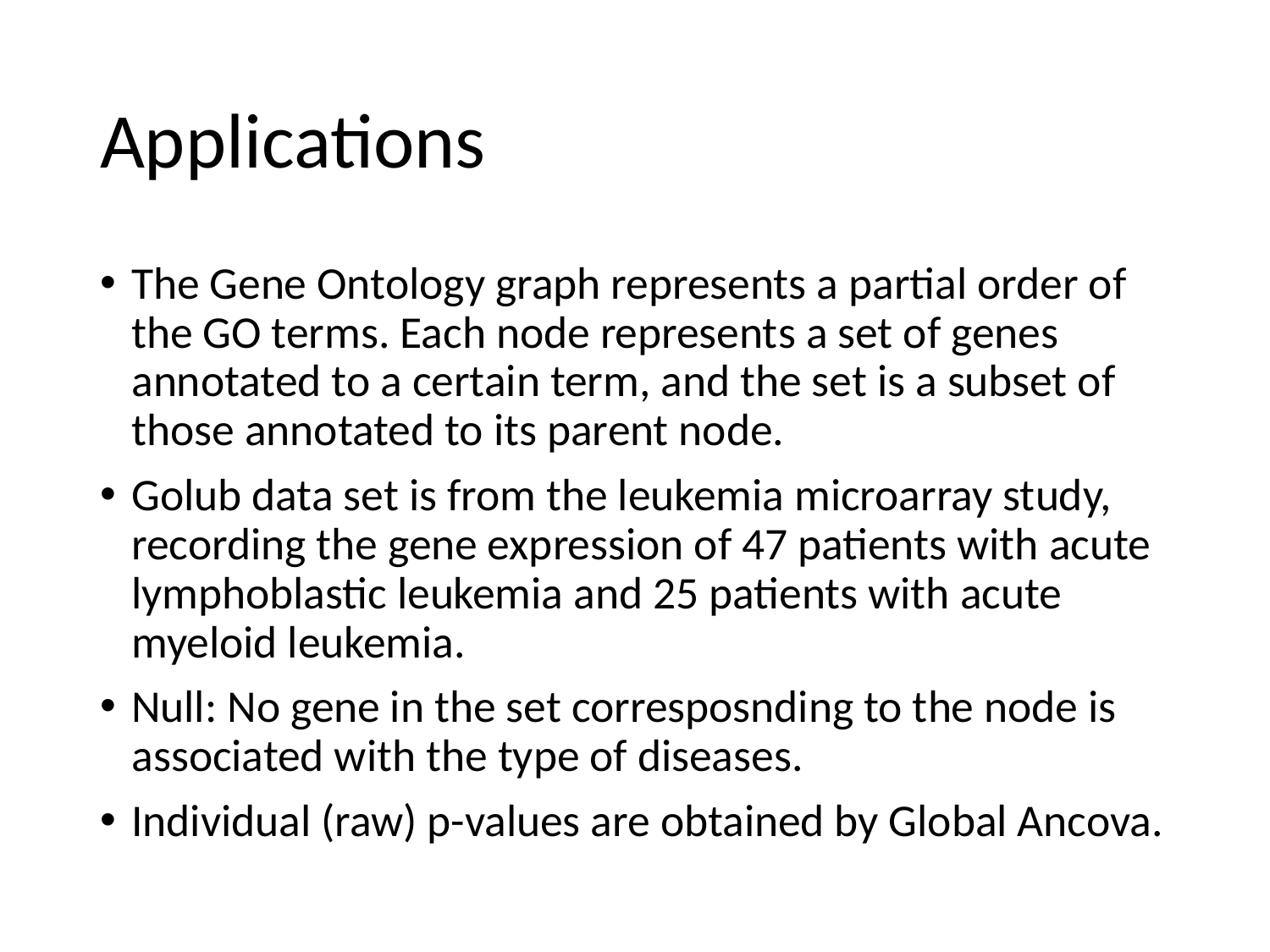

# Applications
The Gene Ontology graph represents a partial order of the GO terms. Each node represents a set of genes annotated to a certain term, and the set is a subset of those annotated to its parent node.
Golub data set is from the leukemia microarray study, recording the gene expression of 47 patients with acute lymphoblastic leukemia and 25 patients with acute myeloid leukemia.
Null: No gene in the set corresposnding to the node is associated with the type of diseases.
Individual (raw) p-values are obtained by Global Ancova.